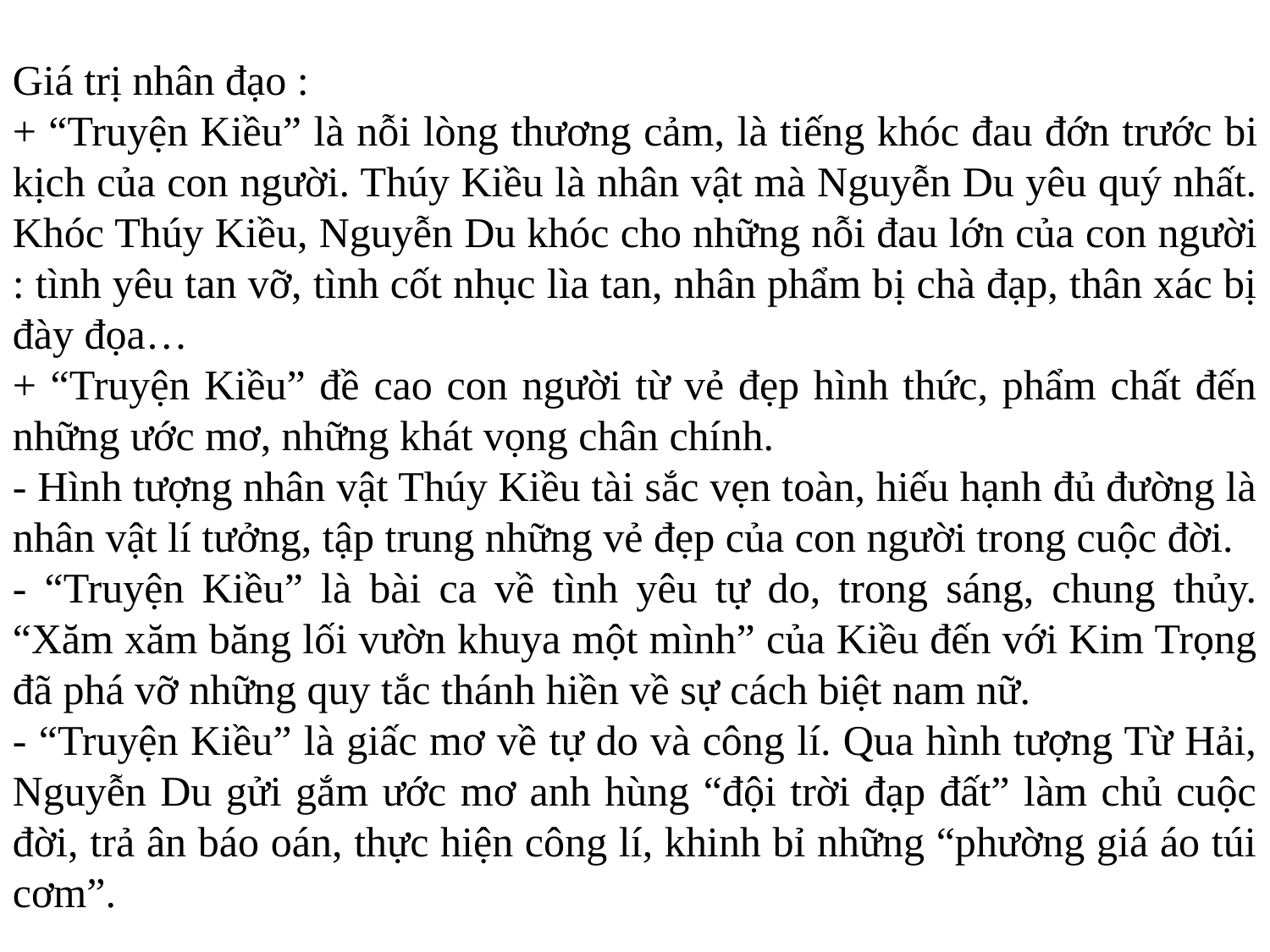

Giá trị nhân đạo :
+ “Truyện Kiều” là nỗi lòng thương cảm, là tiếng khóc đau đớn trước bi kịch của con người. Thúy Kiều là nhân vật mà Nguyễn Du yêu quý nhất. Khóc Thúy Kiều, Nguyễn Du khóc cho những nỗi đau lớn của con người : tình yêu tan vỡ, tình cốt nhục lìa tan, nhân phẩm bị chà đạp, thân xác bị đày đọa…
+ “Truyện Kiều” đề cao con người từ vẻ đẹp hình thức, phẩm chất đến những ước mơ, những khát vọng chân chính.
- Hình tượng nhân vật Thúy Kiều tài sắc vẹn toàn, hiếu hạnh đủ đường là nhân vật lí tưởng, tập trung những vẻ đẹp của con người trong cuộc đời.
- “Truyện Kiều” là bài ca về tình yêu tự do, trong sáng, chung thủy. “Xăm xăm băng lối vườn khuya một mình” của Kiều đến với Kim Trọng đã phá vỡ những quy tắc thánh hiền về sự cách biệt nam nữ.
- “Truyện Kiều” là giấc mơ về tự do và công lí. Qua hình tượng Từ Hải, Nguyễn Du gửi gắm ước mơ anh hùng “đội trời đạp đất” làm chủ cuộc đời, trả ân báo oán, thực hiện công lí, khinh bỉ những “phường giá áo túi cơm”.